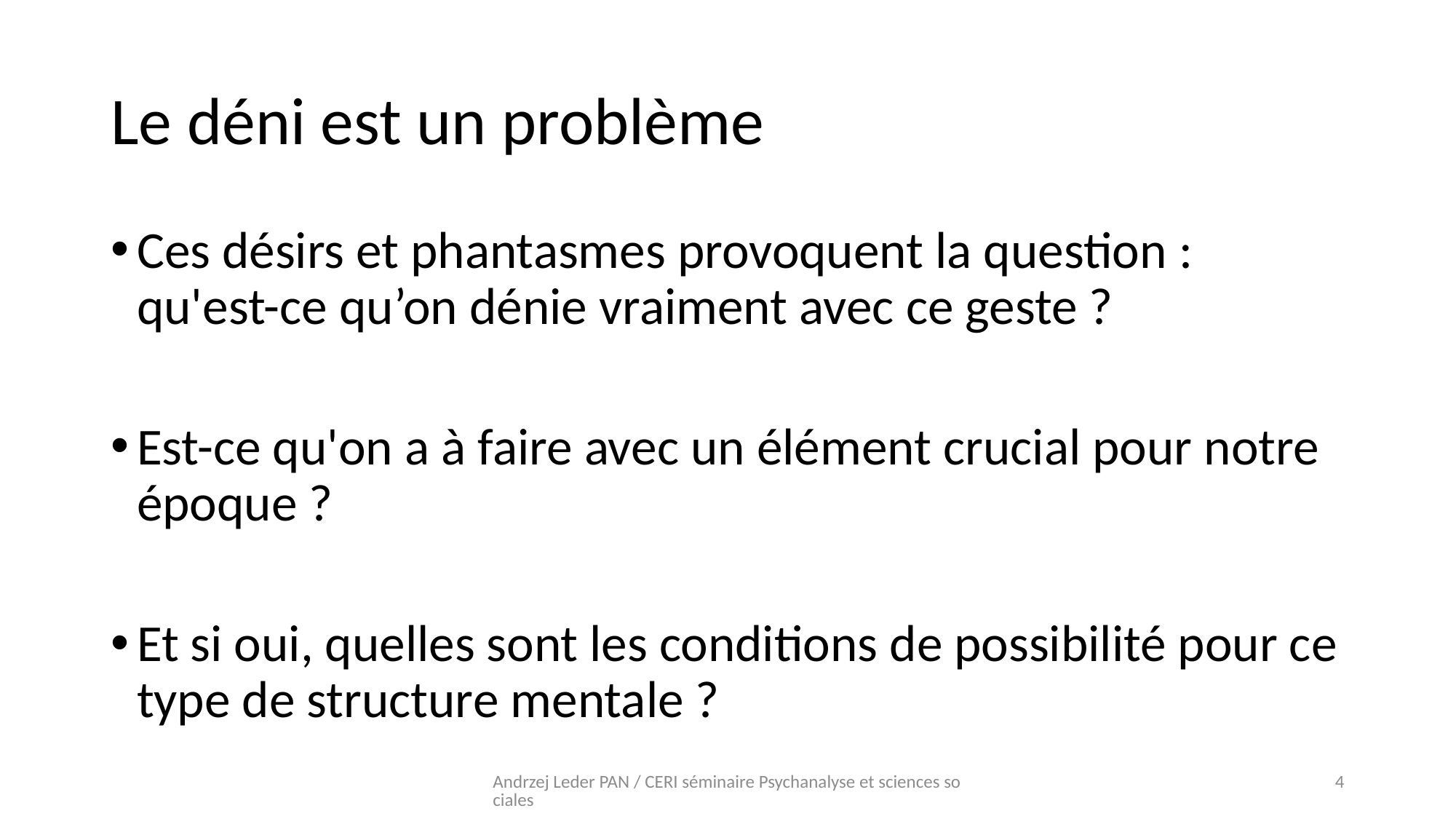

# Le déni est un problème
Ces désirs et phantasmes provoquent la question : qu'est-ce qu’on dénie vraiment avec ce geste ?

Est-ce qu'on a à faire avec un élément crucial pour notre époque ?

Et si oui, quelles sont les conditions de possibilité pour ce type de structure mentale ?
Andrzej Leder PAN / CERI séminaire Psychanalyse et sciences sociales
4